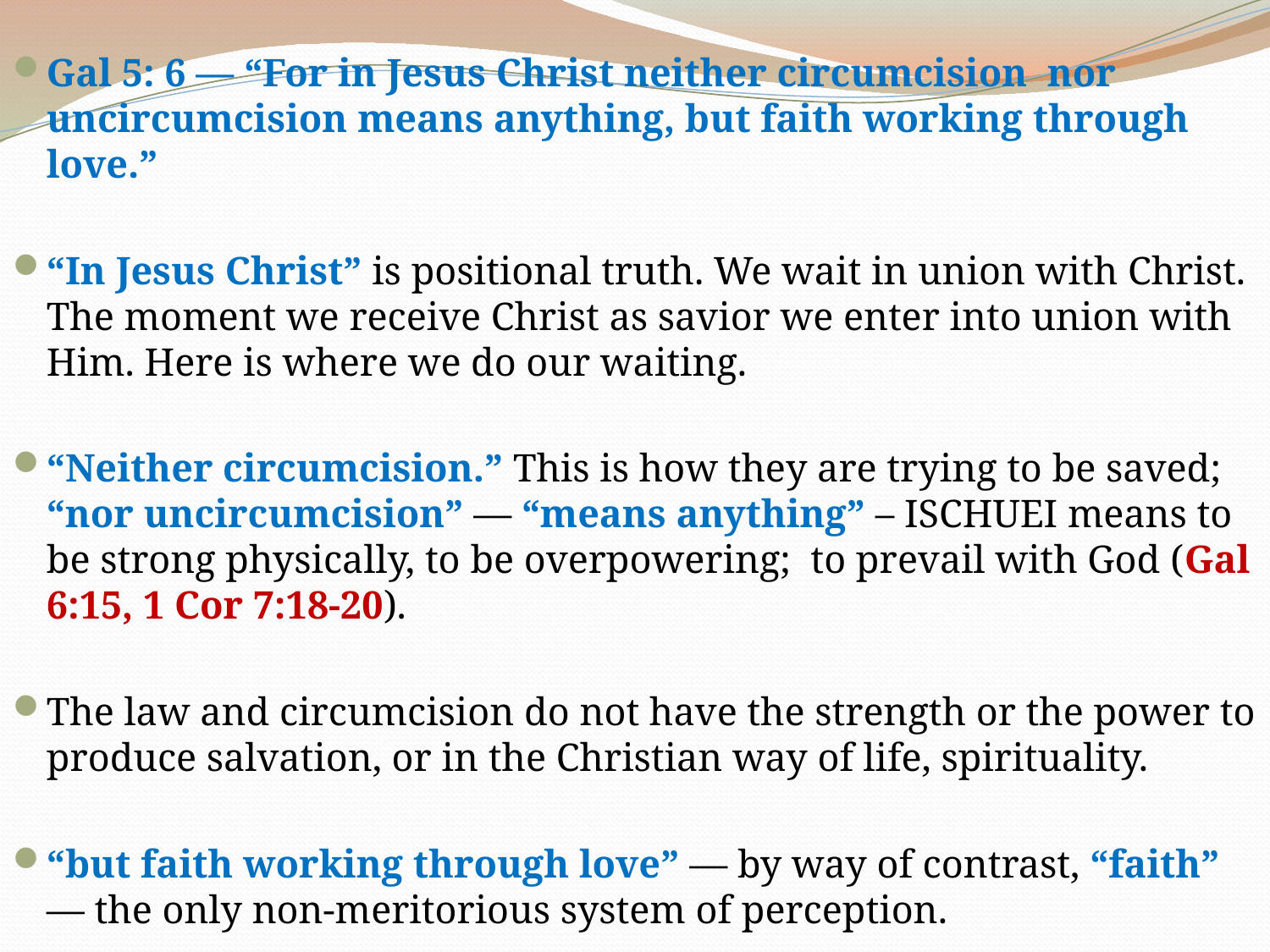

Gal 5: 6 — “For in Jesus Christ neither circumcision  nor uncircumcision means anything, but faith working through love.”

“In Jesus Christ” is positional truth. We wait in union with Christ. The moment we receive Christ as savior we enter into union with Him. Here is where we do our waiting.

“Neither circumcision.” This is how they are trying to be saved; “nor uncircumcision” — “means anything” – ISCHUEI means to be strong physically, to be overpowering;  to prevail with God (Gal 6:15, 1 Cor 7:18-20).

The law and circumcision do not have the strength or the power to produce salvation, or in the Christian way of life, spirituality.

“but faith working through love” — by way of contrast, “faith” — the only non-meritorious system of perception.